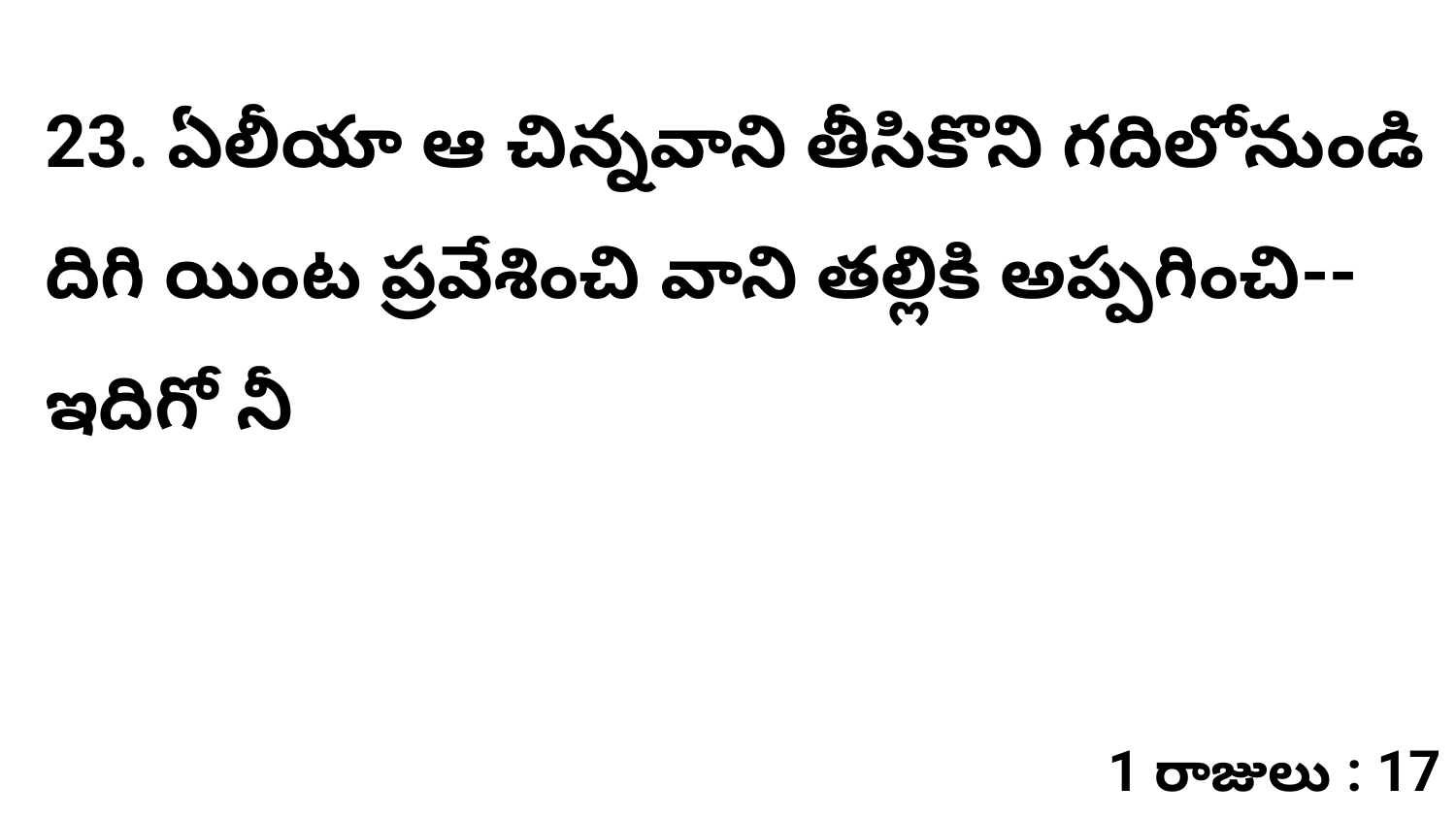

23. ​ఏలీయా ఆ చిన్నవాని తీసికొని గదిలోనుండి దిగి యింట ప్రవేశించి వాని తల్లికి అప్పగించి--ఇదిగో నీ
1 రాజులు : 17